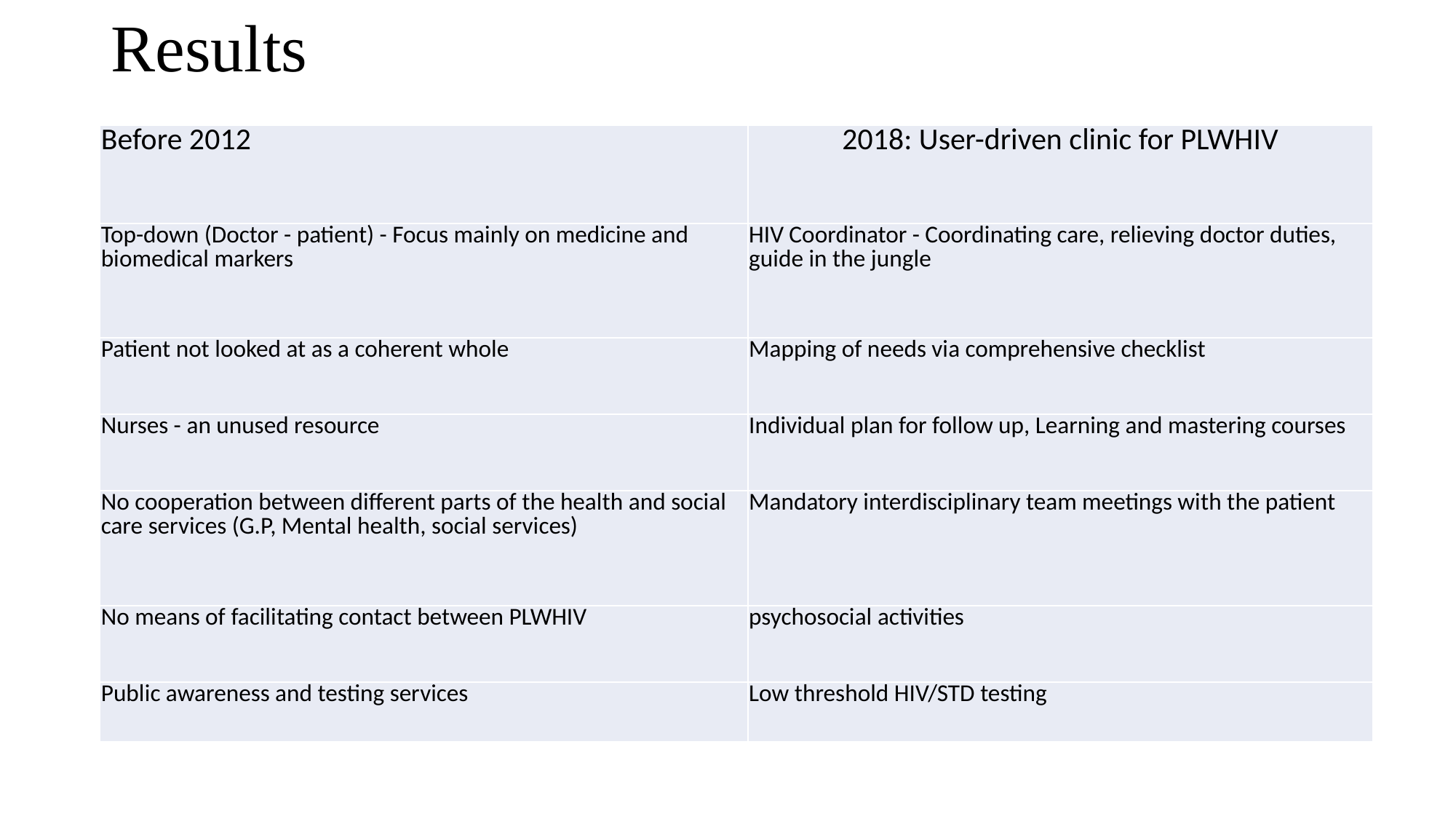

# Results
| Before 2012 | 2018: User-driven clinic for PLWHIV |
| --- | --- |
| Top-down (Doctor - patient) - Focus mainly on medicine and biomedical markers | HIV Coordinator - Coordinating care, relieving doctor duties, guide in the jungle |
| Patient not looked at as a coherent whole | Mapping of needs via comprehensive checklist |
| Nurses - an unused resource | Individual plan for follow up, Learning and mastering courses |
| No cooperation between different parts of the health and social care services (G.P, Mental health, social services) | Mandatory interdisciplinary team meetings with the patient |
| No means of facilitating contact between PLWHIV | psychosocial activities |
| Public awareness and testing services | Low threshold HIV/STD testing |